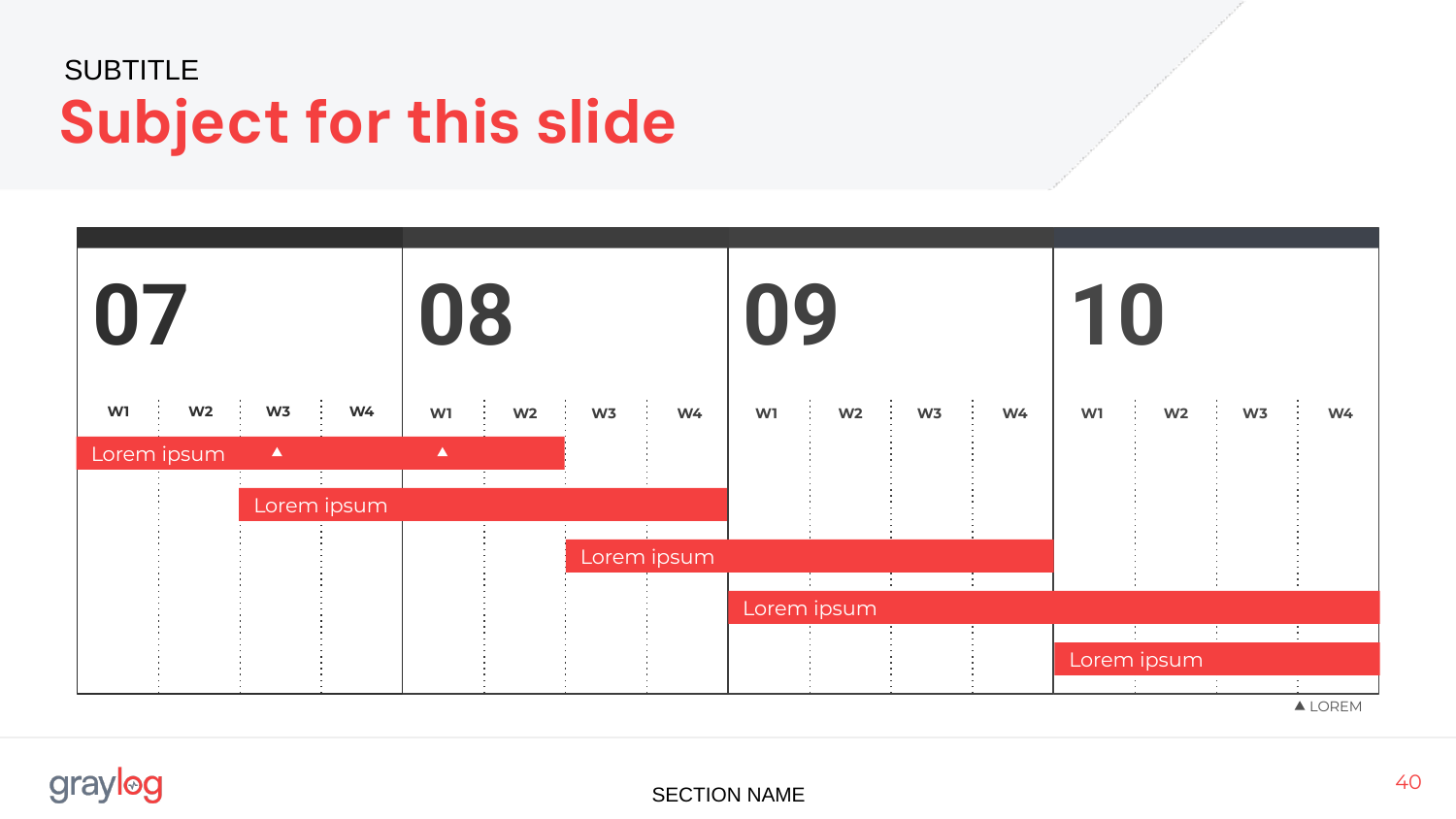

# SUBTITLE
Subject for this slide

07
W1
W2
W3
W4

08
W1
W2
W3
W4

09
W1
W2
W3
W4

10
W1
W2
W3
W4
Lorem ipsum

Lorem ipsum
Lorem ipsum
Lorem ipsum
Lorem ipsum
LOREM

40
SECTION NAME